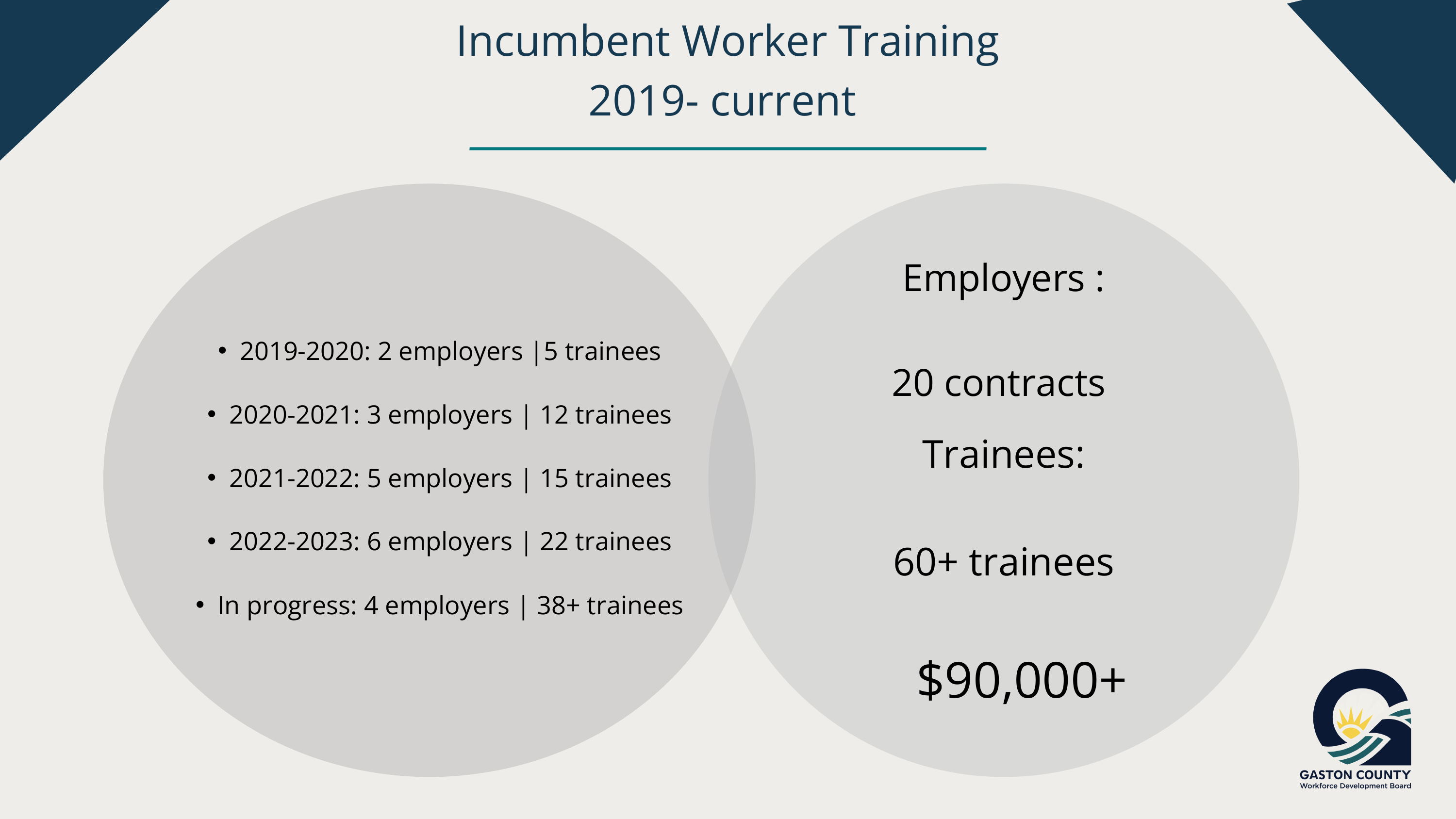

Incumbent Worker Training
2019- current

Employers :

20 contracts
2019-2020: 2 employers |5 trainees
2020-2021: 3 employers | 12 trainees
2021-2022: 5 employers | 15 trainees
2022-2023: 6 employers | 22 trainees
In progress: 4 employers | 38+ trainees
Trainees:

60+ trainees
$90,000+